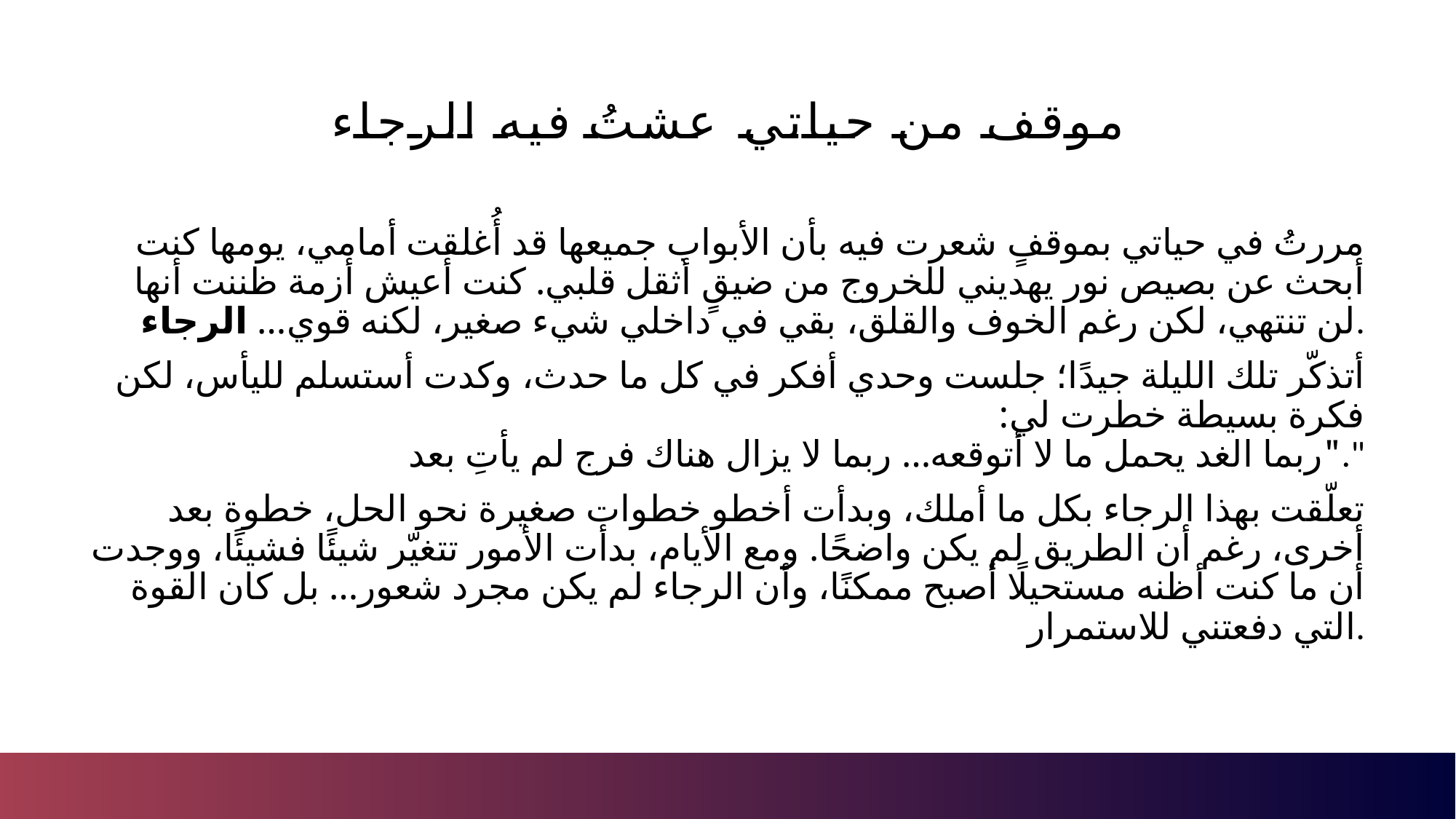

# موقف من حياتي عشتُ فيه الرجاء
مررتُ في حياتي بموقفٍ شعرت فيه بأن الأبواب جميعها قد أُغلقت أمامي، يومها كنت أبحث عن بصيص نور يهديني للخروج من ضيقٍ أثقل قلبي. كنت أعيش أزمة ظننت أنها لن تنتهي، لكن رغم الخوف والقلق، بقي في داخلي شيء صغير، لكنه قوي… الرجاء.
أتذكّر تلك الليلة جيدًا؛ جلست وحدي أفكر في كل ما حدث، وكدت أستسلم لليأس، لكن فكرة بسيطة خطرت لي:
"ربما الغد يحمل ما لا أتوقعه… ربما لا يزال هناك فرج لم يأتِ بعد."
تعلّقت بهذا الرجاء بكل ما أملك، وبدأت أخطو خطوات صغيرة نحو الحل، خطوة بعد أخرى، رغم أن الطريق لم يكن واضحًا. ومع الأيام، بدأت الأمور تتغيّر شيئًا فشيئًا، ووجدت أن ما كنت أظنه مستحيلًا أصبح ممكنًا، وأن الرجاء لم يكن مجرد شعور… بل كان القوة التي دفعتني للاستمرار.